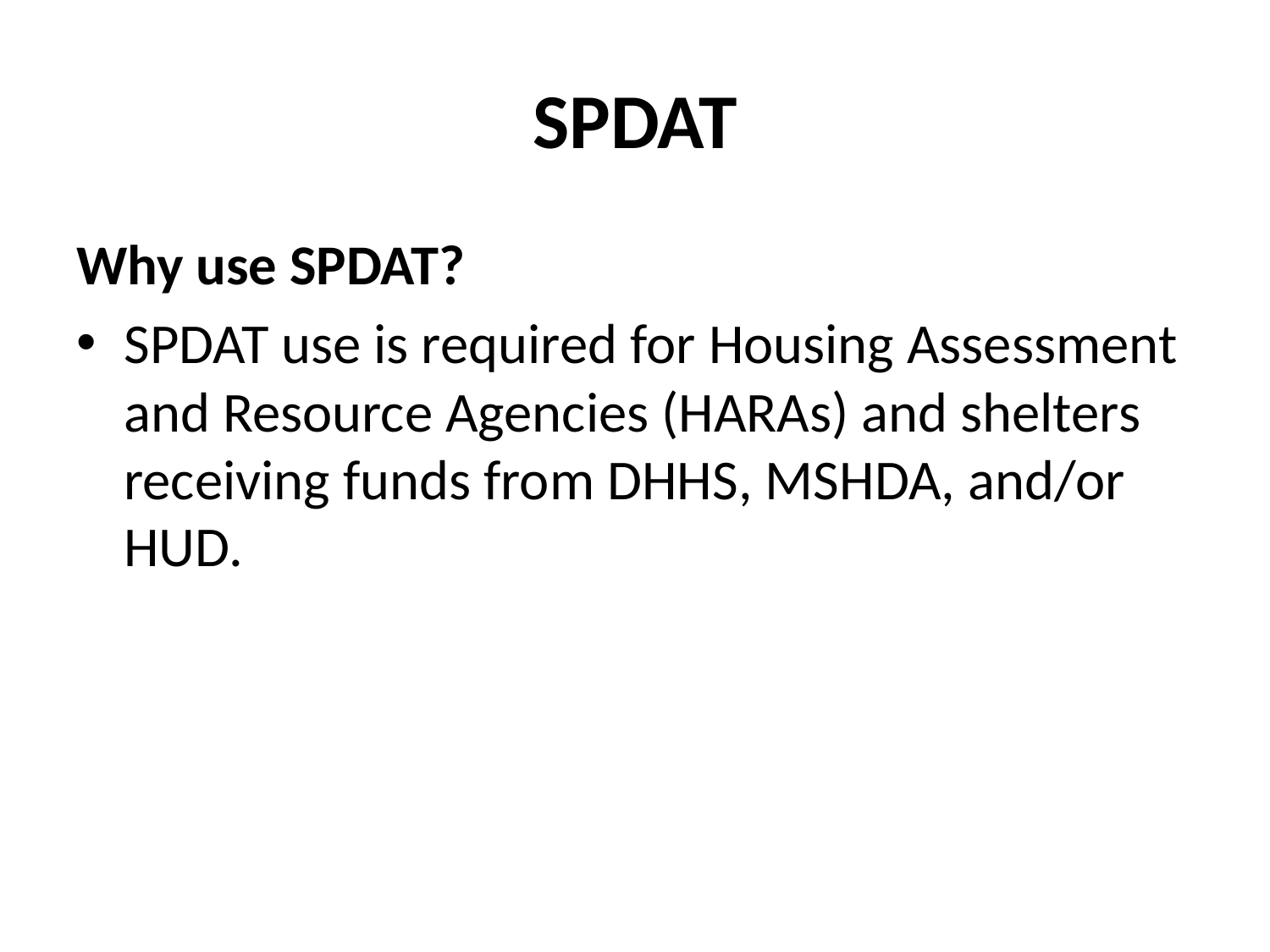

# SPDAT
Why use SPDAT?
SPDAT use is required for Housing Assessment and Resource Agencies (HARAs) and shelters receiving funds from DHHS, MSHDA, and/or HUD.